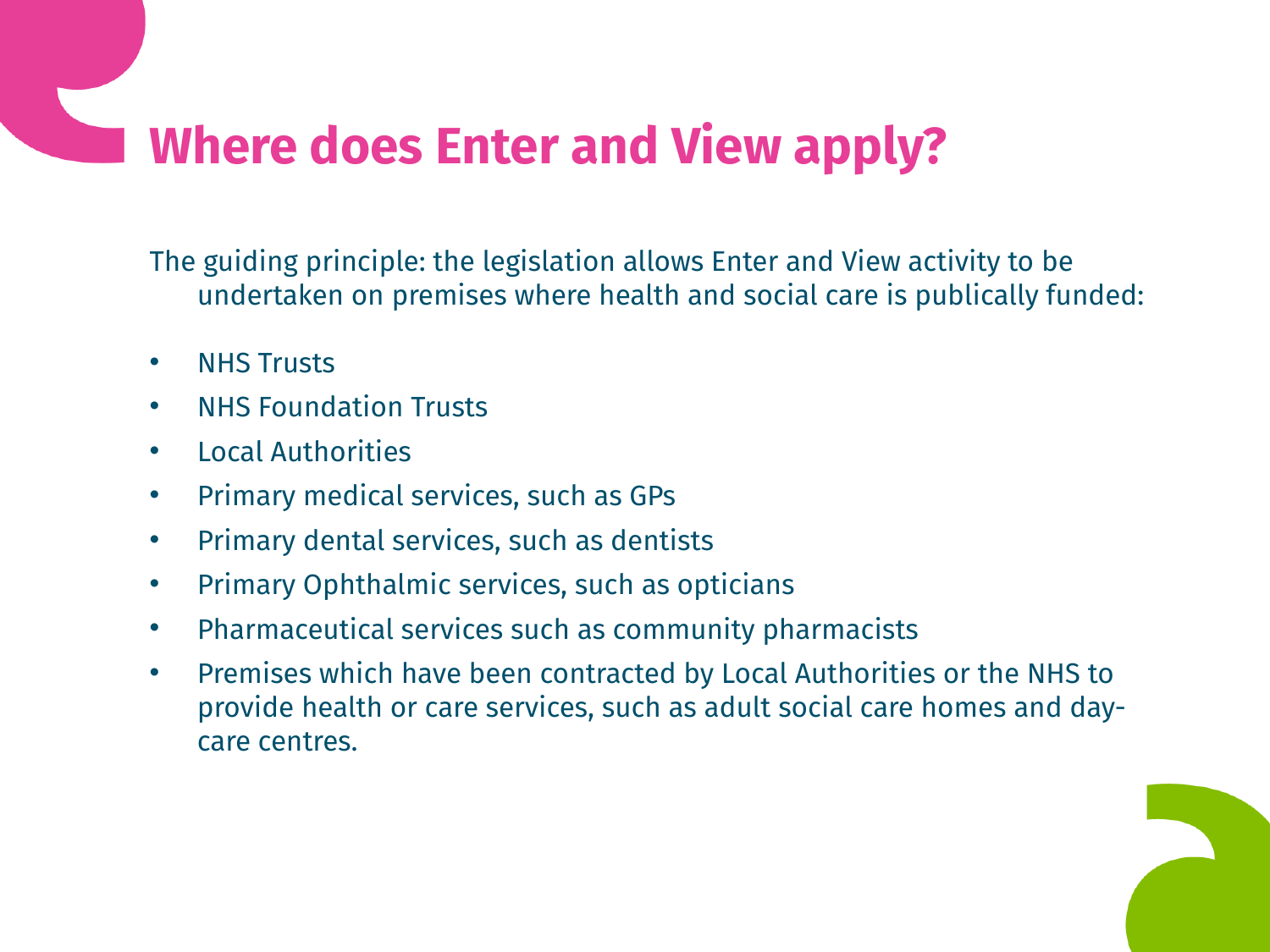

# Where does Enter and View apply?
The guiding principle: the legislation allows Enter and View activity to be undertaken on premises where health and social care is publically funded:

NHS Trusts
NHS Foundation Trusts
Local Authorities
Primary medical services, such as GPs
Primary dental services, such as dentists
Primary Ophthalmic services, such as opticians
Pharmaceutical services such as community pharmacists
Premises which have been contracted by Local Authorities or the NHS to provide health or care services, such as adult social care homes and day-care centres.